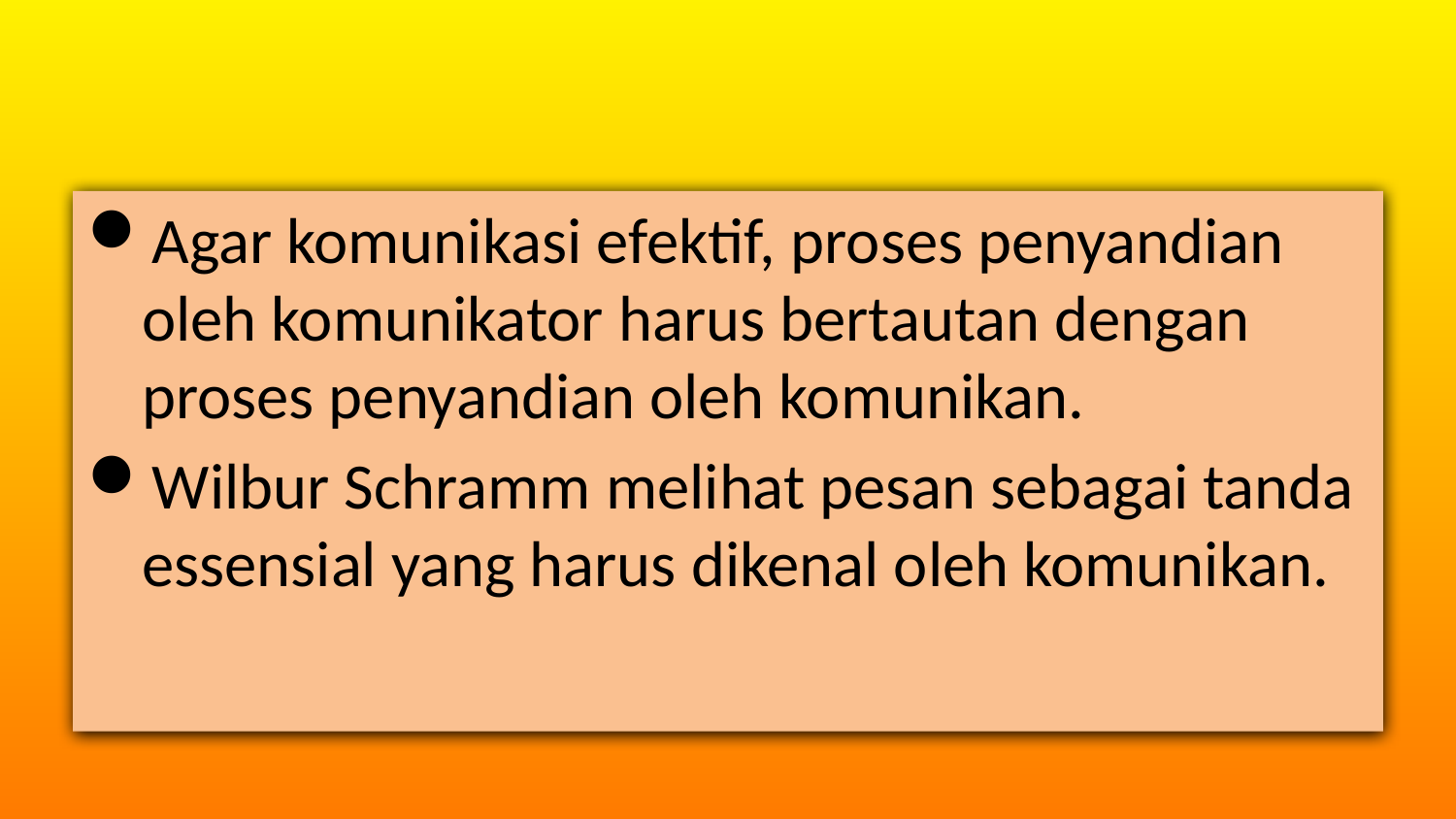

#
Agar komunikasi efektif, proses penyandian oleh komunikator harus bertautan dengan proses penyandian oleh komunikan.
Wilbur Schramm melihat pesan sebagai tanda essensial yang harus dikenal oleh komunikan.